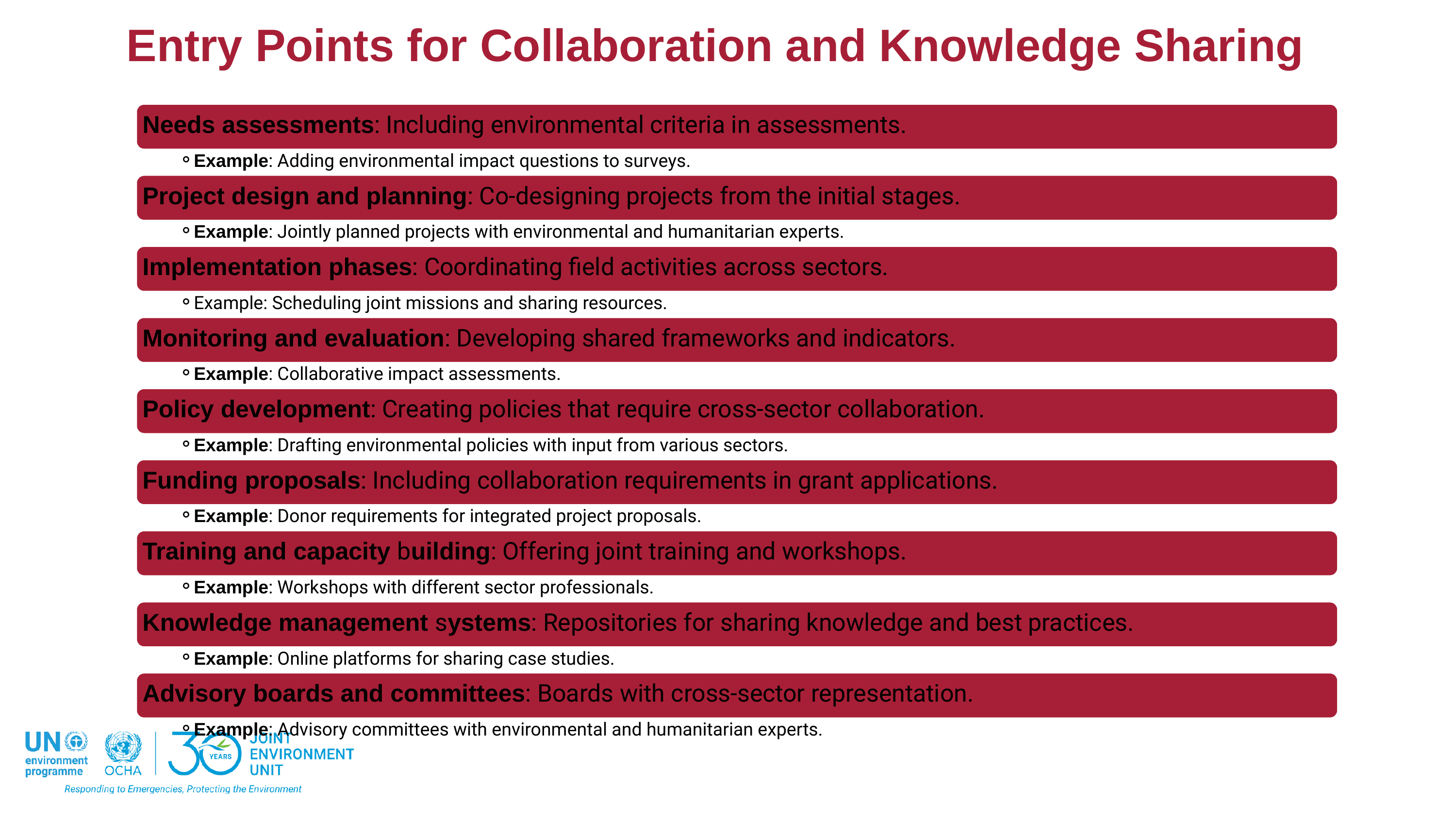

Entry Points for Collaboration and Knowledge Sharing

Needs assessments: Including environmental criteria in assessments.
Example: Adding environmental impact questions to surveys.

Project design and planning: Co-designing projects from the initial stages.
Example: Jointly planned projects with environmental and humanitarian experts.

Implementation phases: Coordinating field activities across sectors.
Example: Scheduling joint missions and sharing resources.

Monitoring and evaluation: Developing shared frameworks and indicators.
Example: Collaborative impact assessments.

Policy development: Creating policies that require cross-sector collaboration.
Example: Drafting environmental policies with input from various sectors.

Funding proposals: Including collaboration requirements in grant applications.
Example: Donor requirements for integrated project proposals.

Training and capacity building: Offering joint training and workshops.
Example: Workshops with different sector professionals.

Knowledge management systems: Repositories for sharing knowledge and best practices.
Example: Online platforms for sharing case studies.

Advisory boards and committees: Boards with cross-sector representation.
Example: Advisory committees with environmental and humanitarian experts.